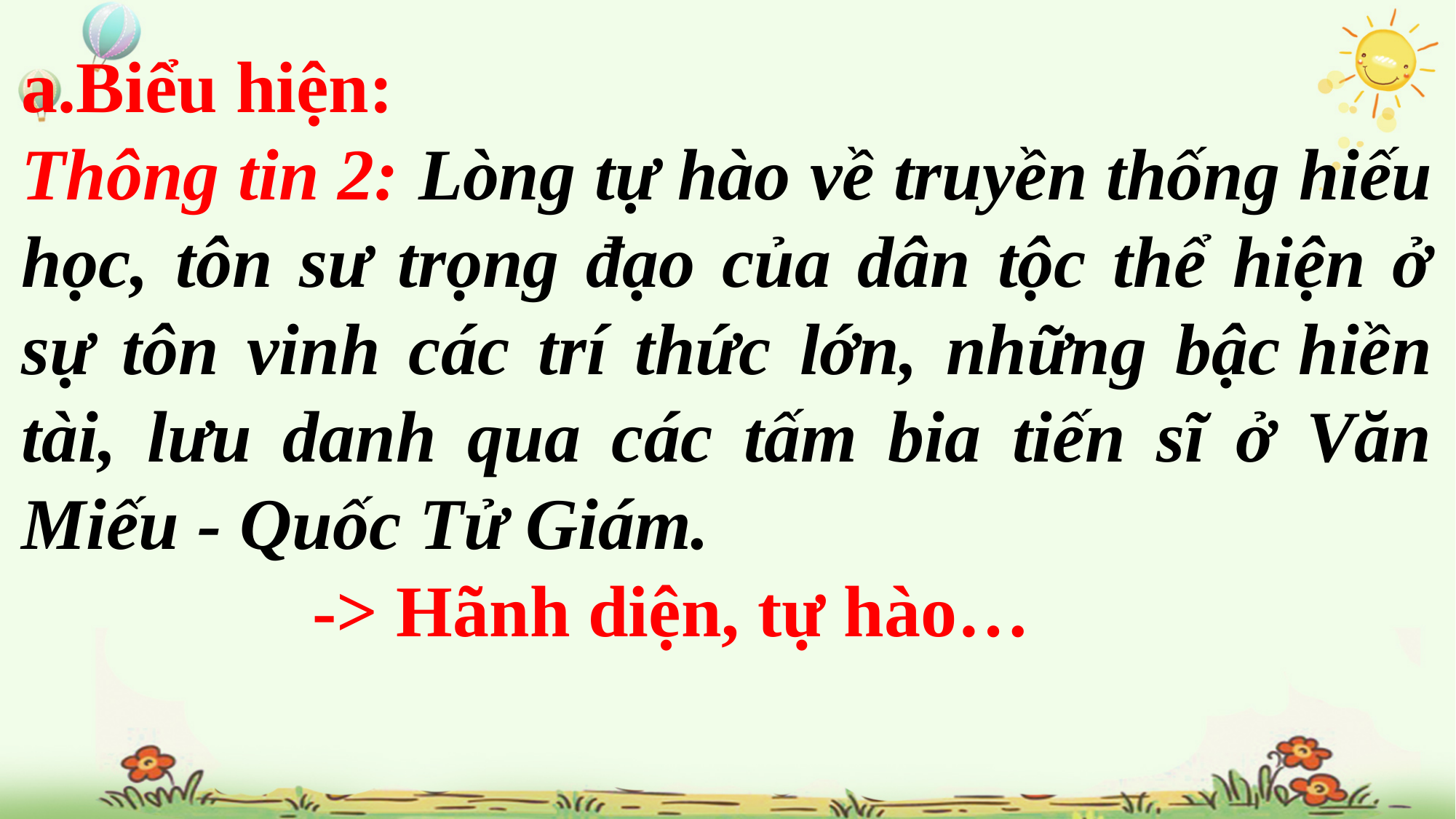

Biểu hiện:
Thông tin 2: Lòng tự hào về truyền thống hiếu học, tôn sư trọng đạo của dân tộc thể hiện ở sự tôn vinh các trí thức lớn, những bậc hiền tài, lưu danh qua các tấm bia tiến sĩ ở Văn Miếu - Quốc Tử Giám.
                -> Hãnh diện, tự hào…